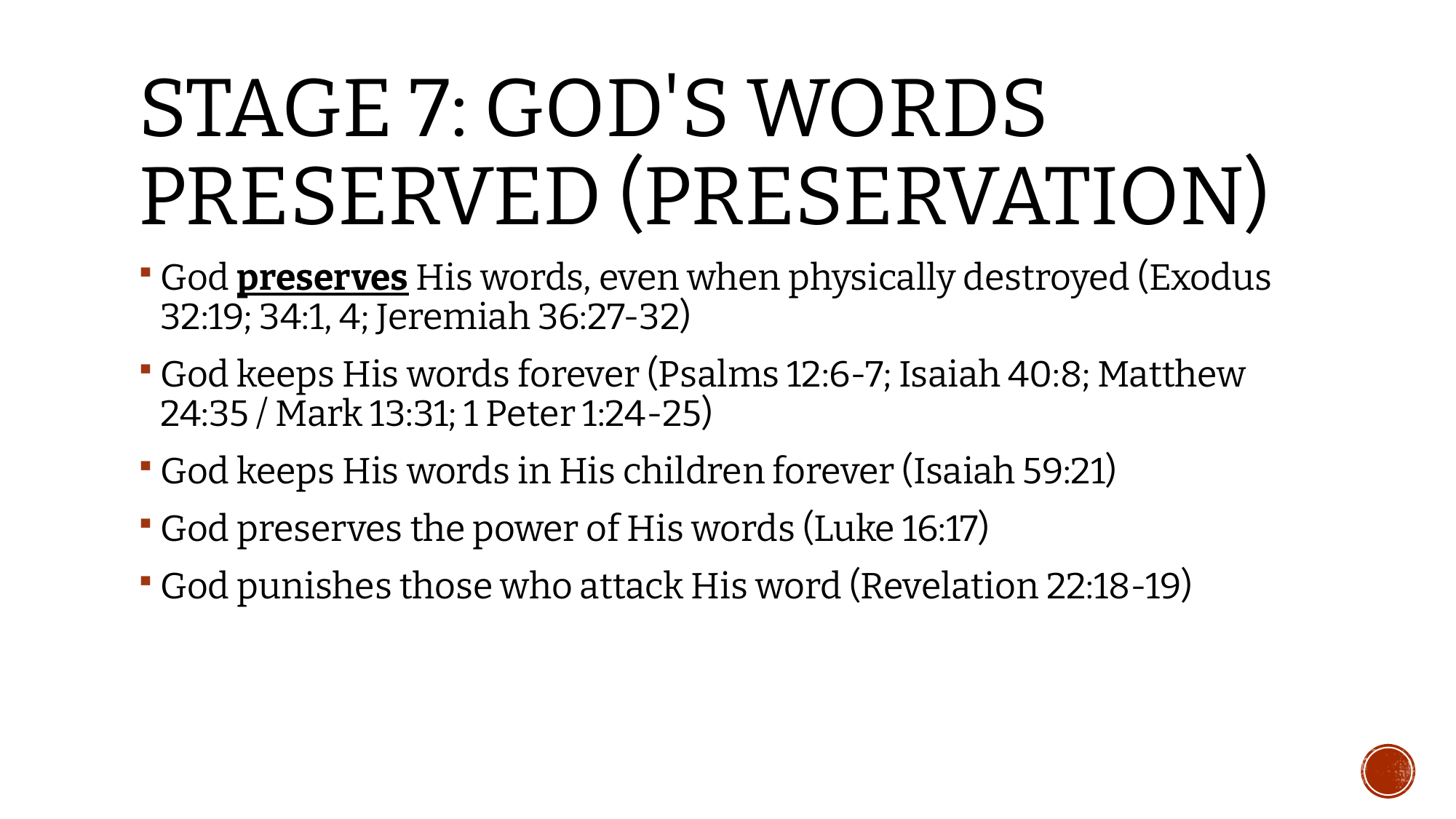

# Stage 7: God's Words Preserved (Preservation)
God preserves His words, even when physically destroyed (Exodus 32:19; 34:1, 4; Jeremiah 36:27-32)
God keeps His words forever (Psalms 12:6-7; Isaiah 40:8; Matthew 24:35 / Mark 13:31; 1 Peter 1:24-25)
God keeps His words in His children forever (Isaiah 59:21)
God preserves the power of His words (Luke 16:17)
God punishes those who attack His word (Revelation 22:18-19)